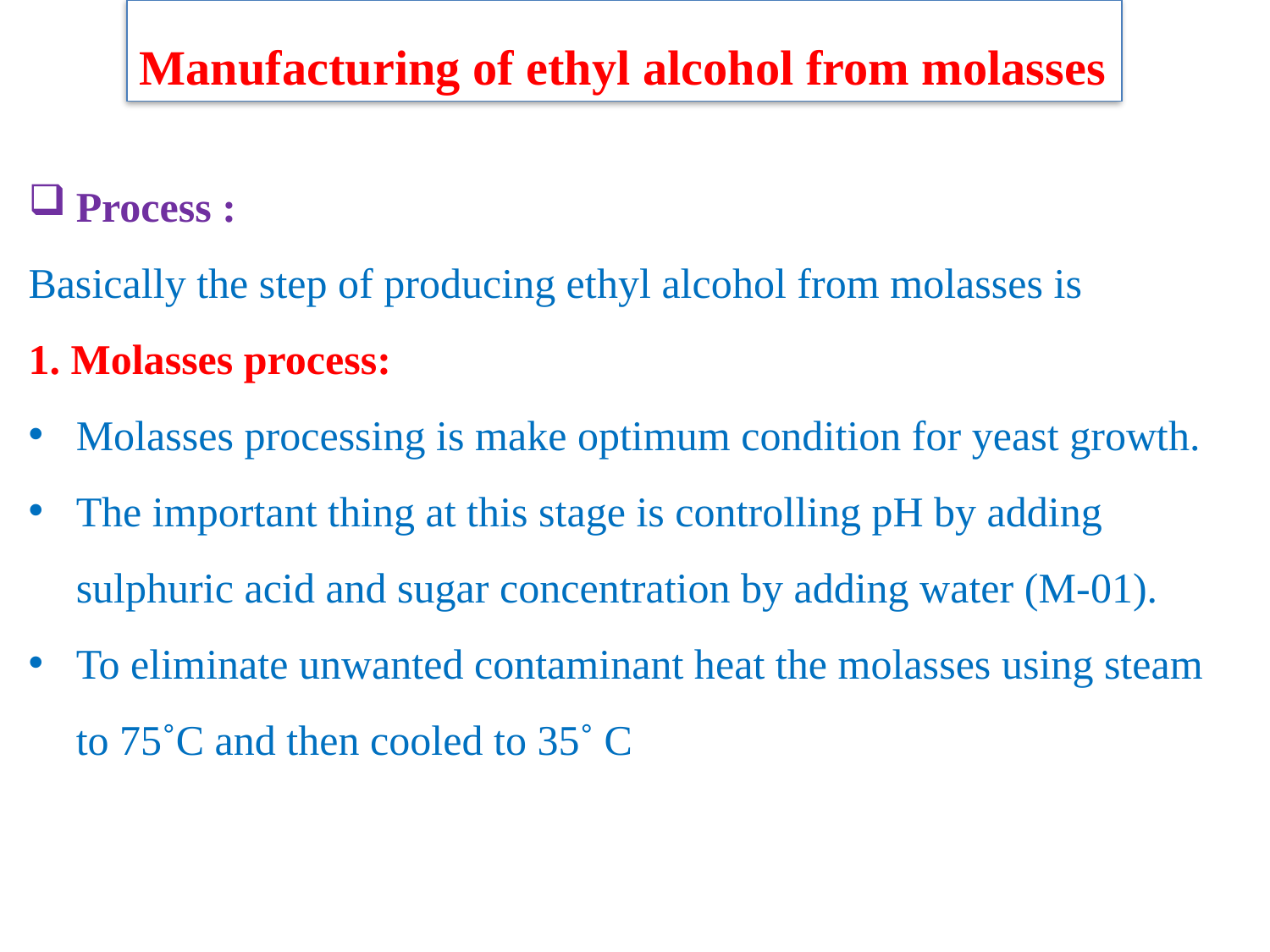

Manufacturing of ethyl alcohol from molasses
Process :
Basically the step of producing ethyl alcohol from molasses is
1. Molasses process:
Molasses processing is make optimum condition for yeast growth.
The important thing at this stage is controlling pH by adding sulphuric acid and sugar concentration by adding water (M-01).
To eliminate unwanted contaminant heat the molasses using steam to 75˚C and then cooled to 35˚ C